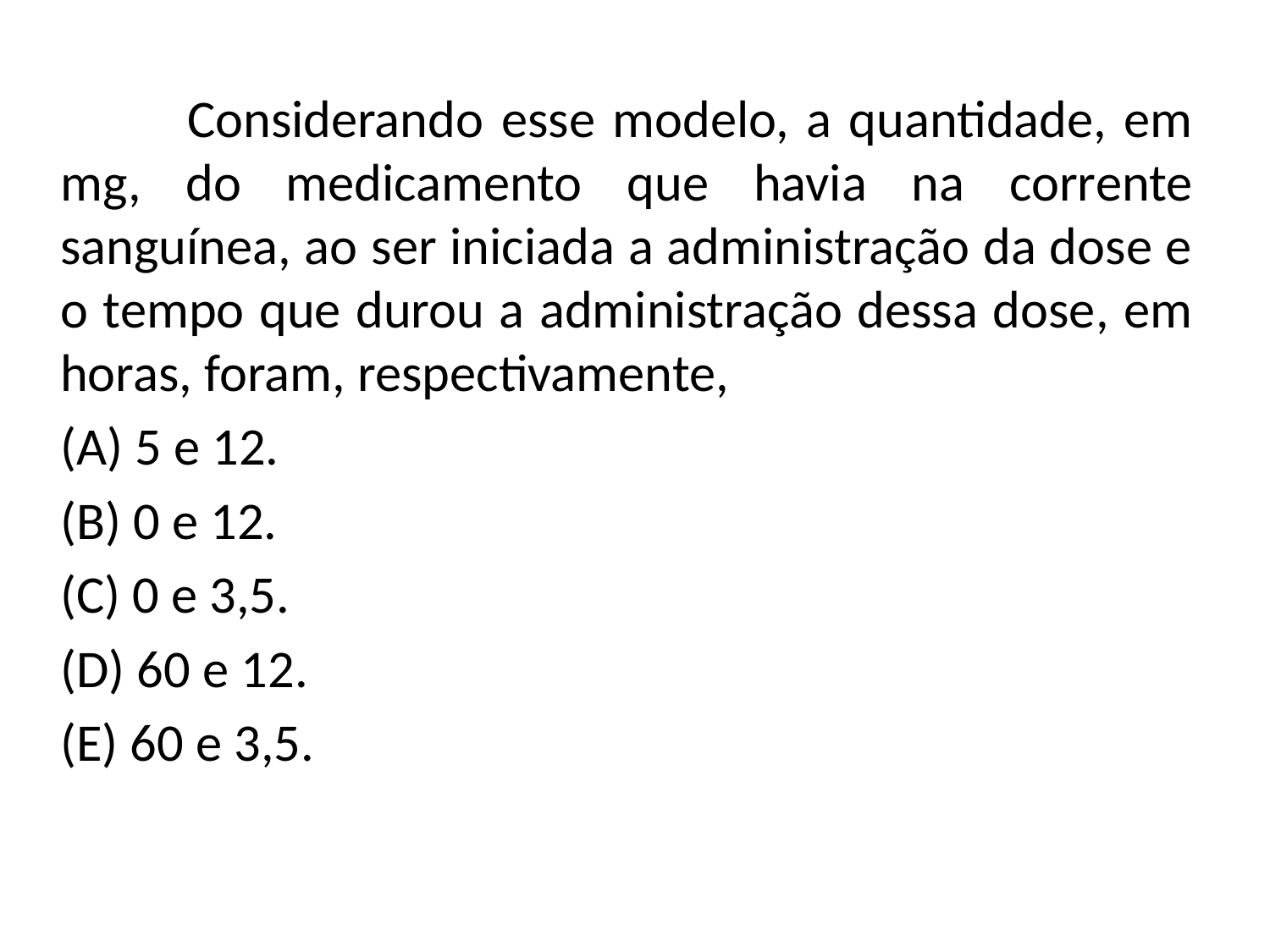

Considerando esse modelo, a quantidade, em mg, do medicamento que havia na corrente sanguínea, ao ser iniciada a administração da dose e o tempo que durou a administração dessa dose, em horas, foram, respectivamente,
	(A) 5 e 12.
	(B) 0 e 12.
	(C) 0 e 3,5.
	(D) 60 e 12.
	(E) 60 e 3,5.